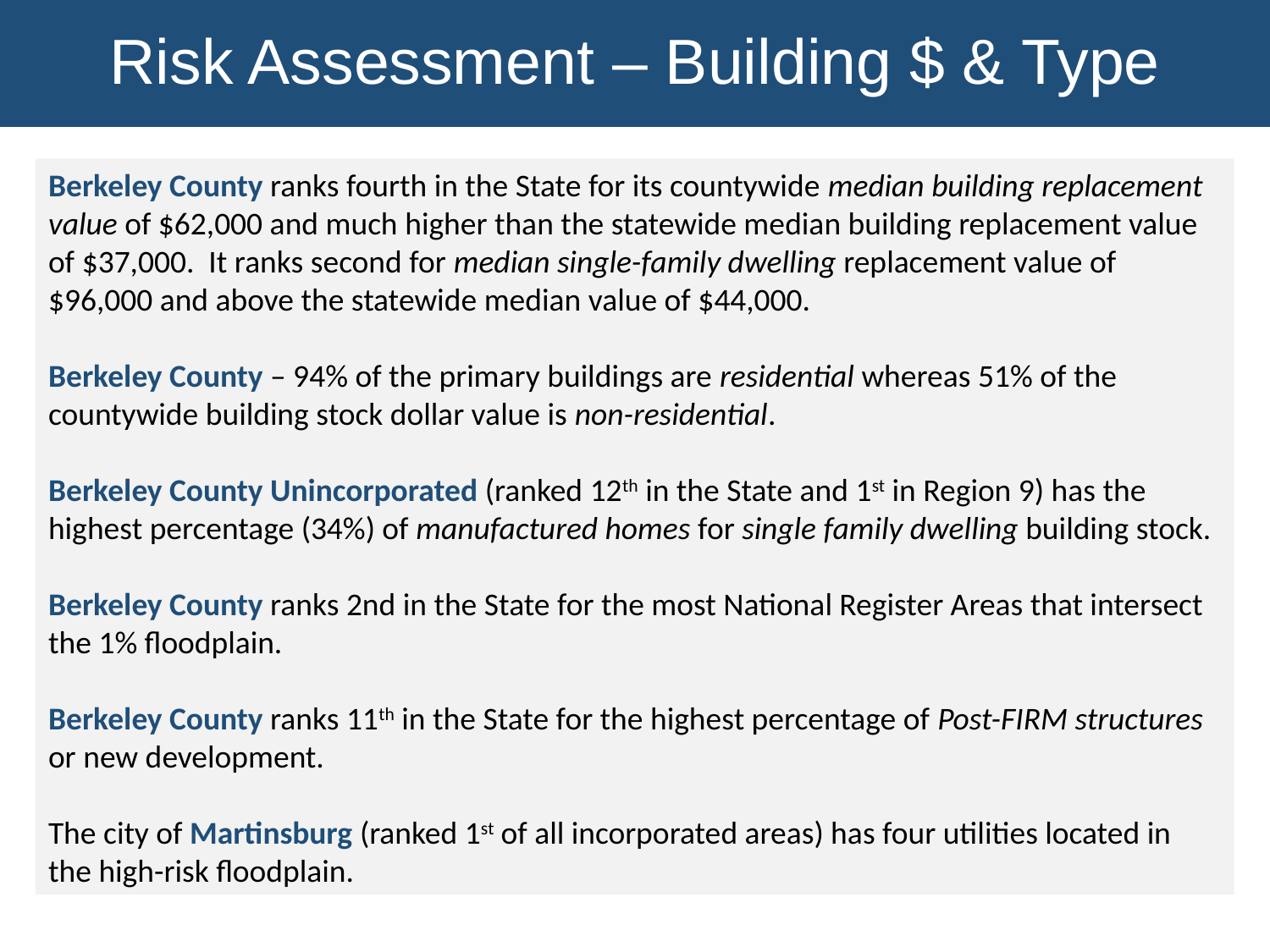

Risk Assessment – Building $ & Type
Berkeley County ranks fourth in the State for its countywide median building replacement value of $62,000 and much higher than the statewide median building replacement value of $37,000.  It ranks second for median single-family dwelling replacement value of $96,000 and above the statewide median value of $44,000.

Berkeley County – 94% of the primary buildings are residential whereas 51% of the countywide building stock dollar value is non-residential.

Berkeley County Unincorporated (ranked 12th in the State and 1st in Region 9) has the highest percentage (34%) of manufactured homes for single family dwelling building stock.

Berkeley County ranks 2nd in the State for the most National Register Areas that intersect the 1% floodplain.

Berkeley County ranks 11th in the State for the highest percentage of Post-FIRM structures or new development.

The city of Martinsburg (ranked 1st of all incorporated areas) has four utilities located in the high-risk floodplain.